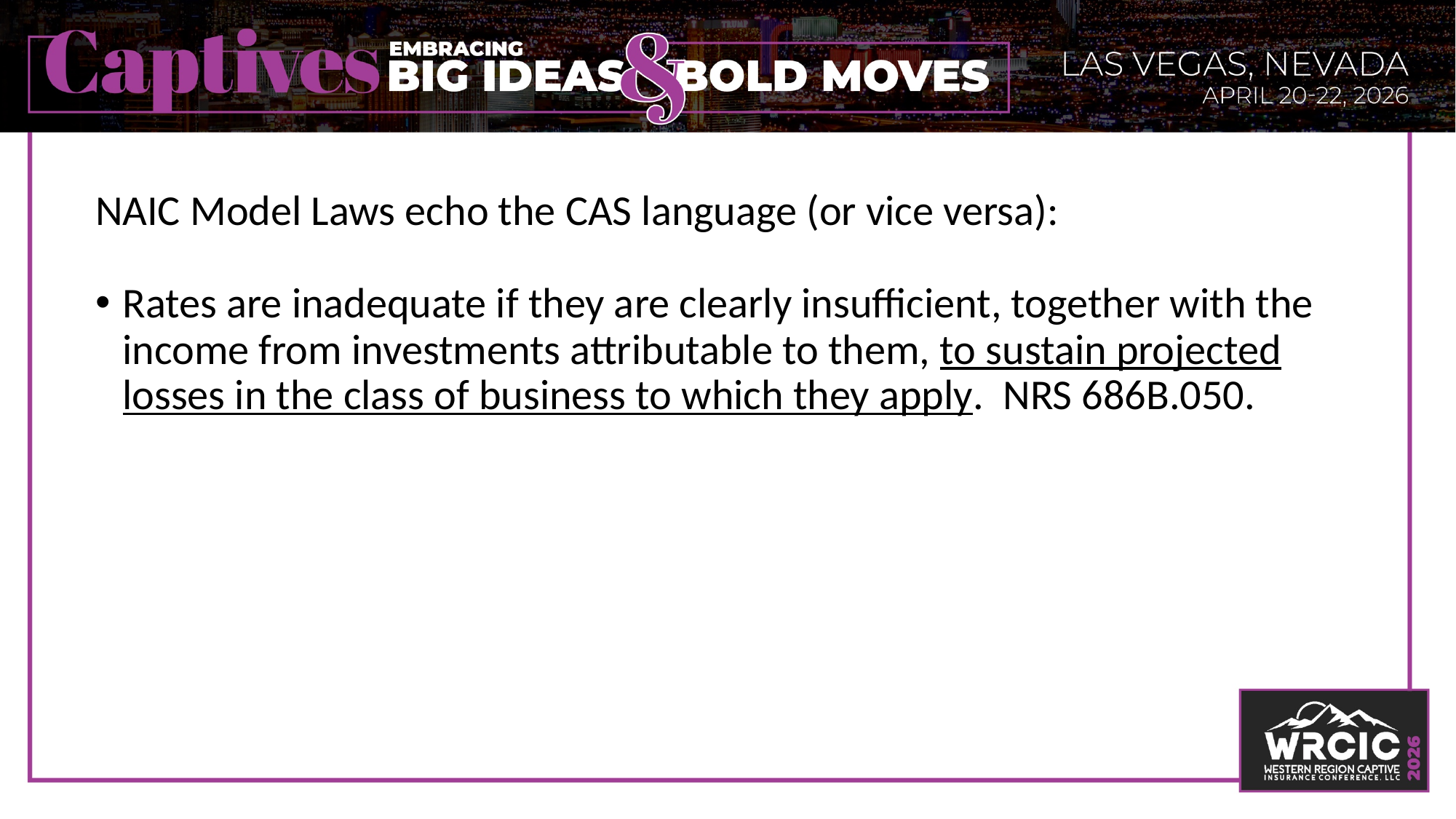

NAIC Model Laws echo the CAS language (or vice versa):

Rates are inadequate if they are clearly insufficient, together with the income from investments attributable to them, to sustain projected losses in the class of business to which they apply.  NRS 686B.050.